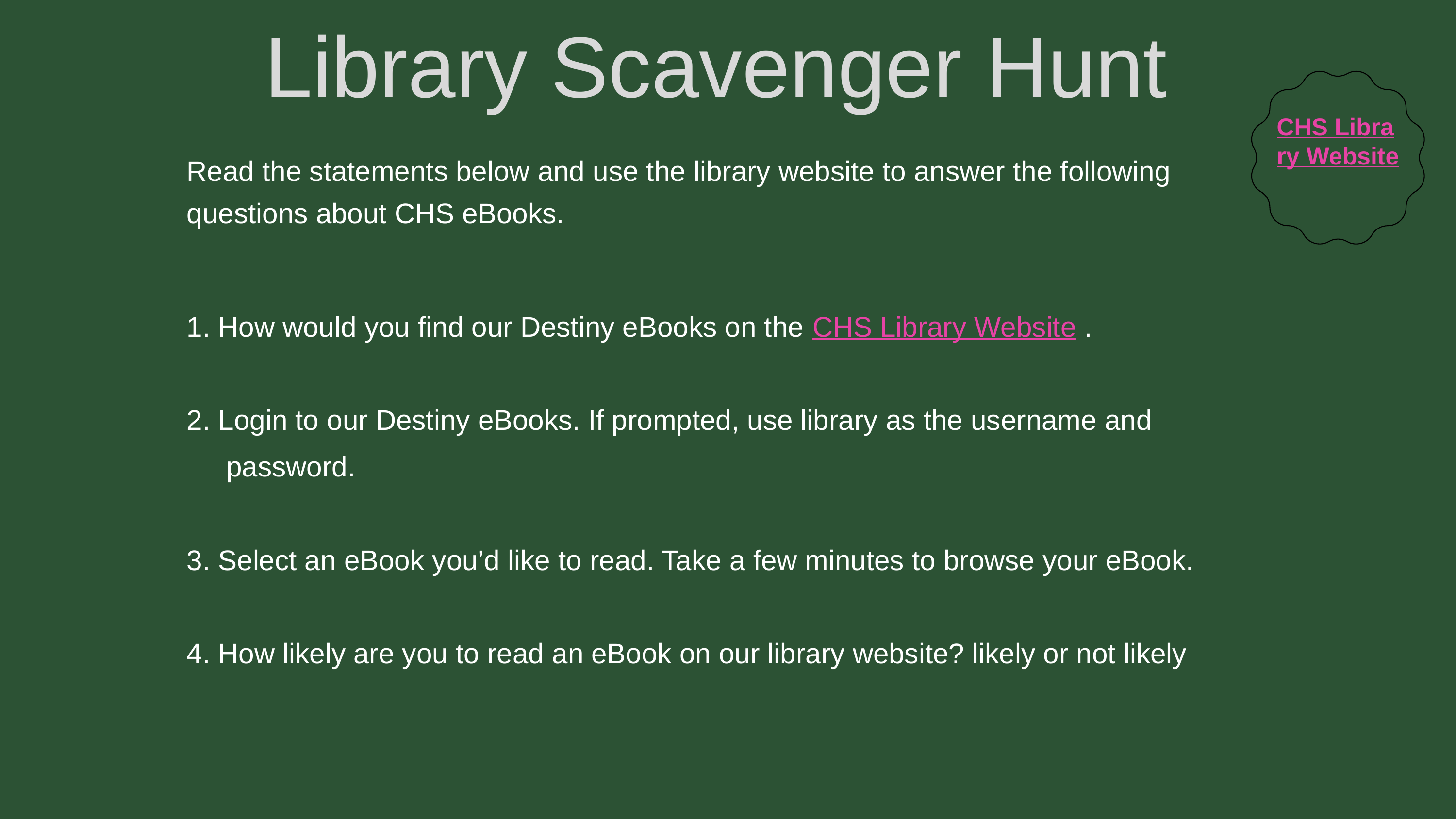

Library Scavenger Hunt

CHS Library Website
Read the statements below and use the library website to answer the following questions about CHS eBooks.
1. How would you find our Destiny eBooks on the CHS Library Website .

2. Login to our Destiny eBooks. If prompted, use library as the username and
     password.

3. Select an eBook you’d like to read. Take a few minutes to browse your eBook.

4. How likely are you to read an eBook on our library website? likely or not likely